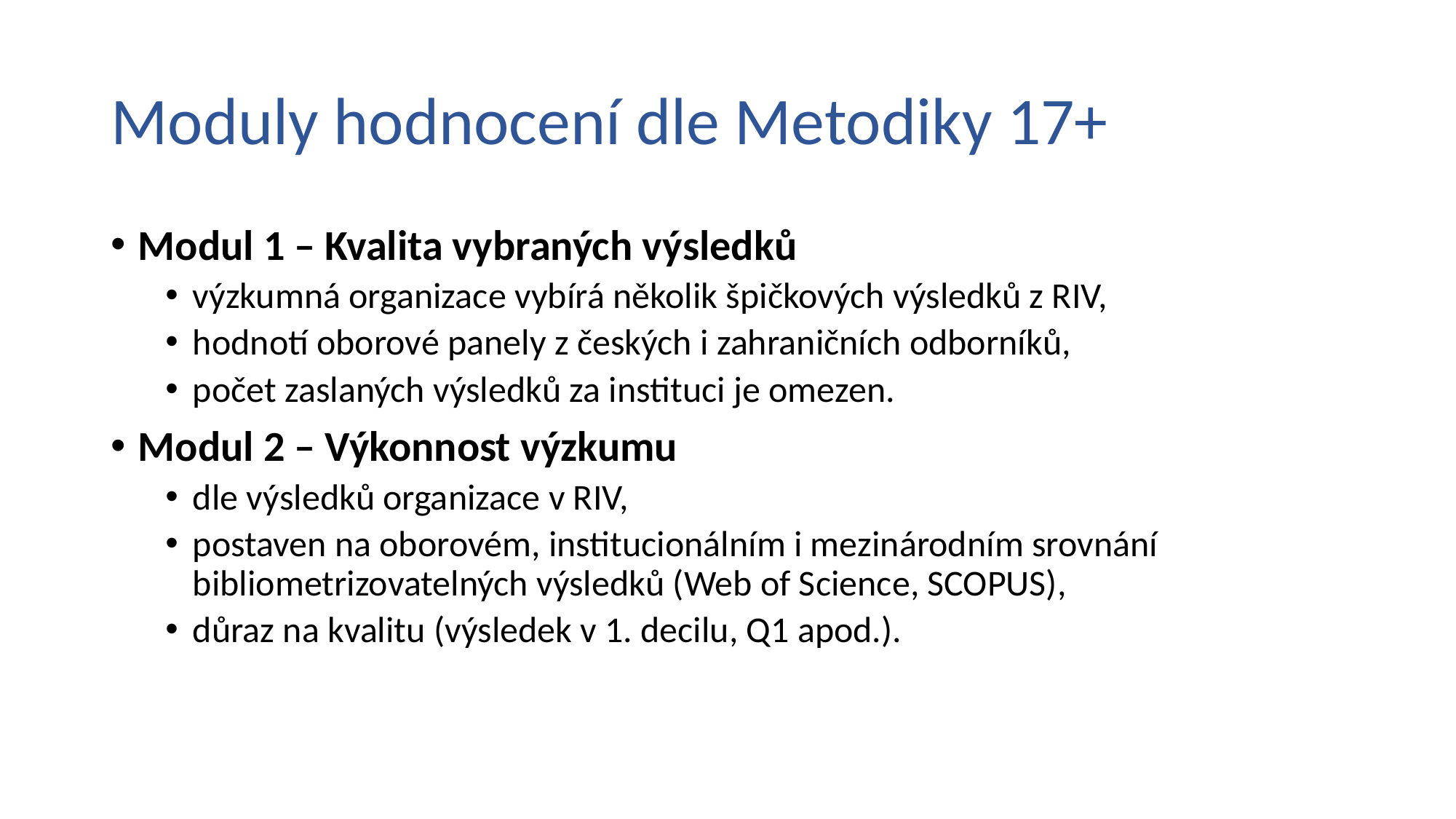

# Moduly hodnocení dle Metodiky 17+
Modul 1 – Kvalita vybraných výsledků
výzkumná organizace vybírá několik špičkových výsledků z RIV,
hodnotí oborové panely z českých i zahraničních odborníků,
počet zaslaných výsledků za instituci je omezen.
Modul 2 – Výkonnost výzkumu
dle výsledků organizace v RIV,
postaven na oborovém, institucionálním i mezinárodním srovnání bibliometrizovatelných výsledků (Web of Science, SCOPUS),
důraz na kvalitu (výsledek v 1. decilu, Q1 apod.).